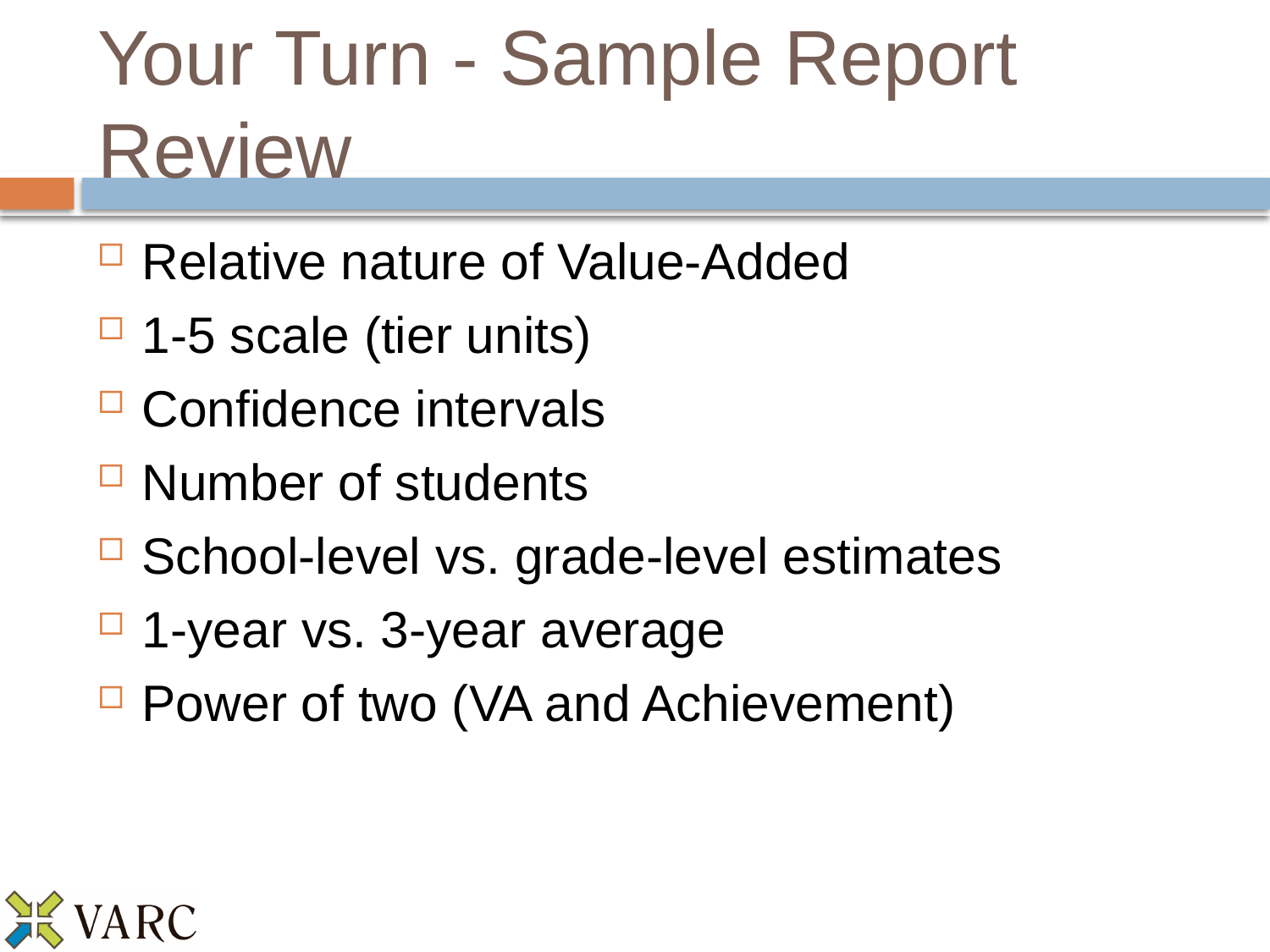

# Your Turn - Sample Report Review
Relative nature of Value-Added
1-5 scale (tier units)
Confidence intervals
Number of students
School-level vs. grade-level estimates
1-year vs. 3-year average
Power of two (VA and Achievement)